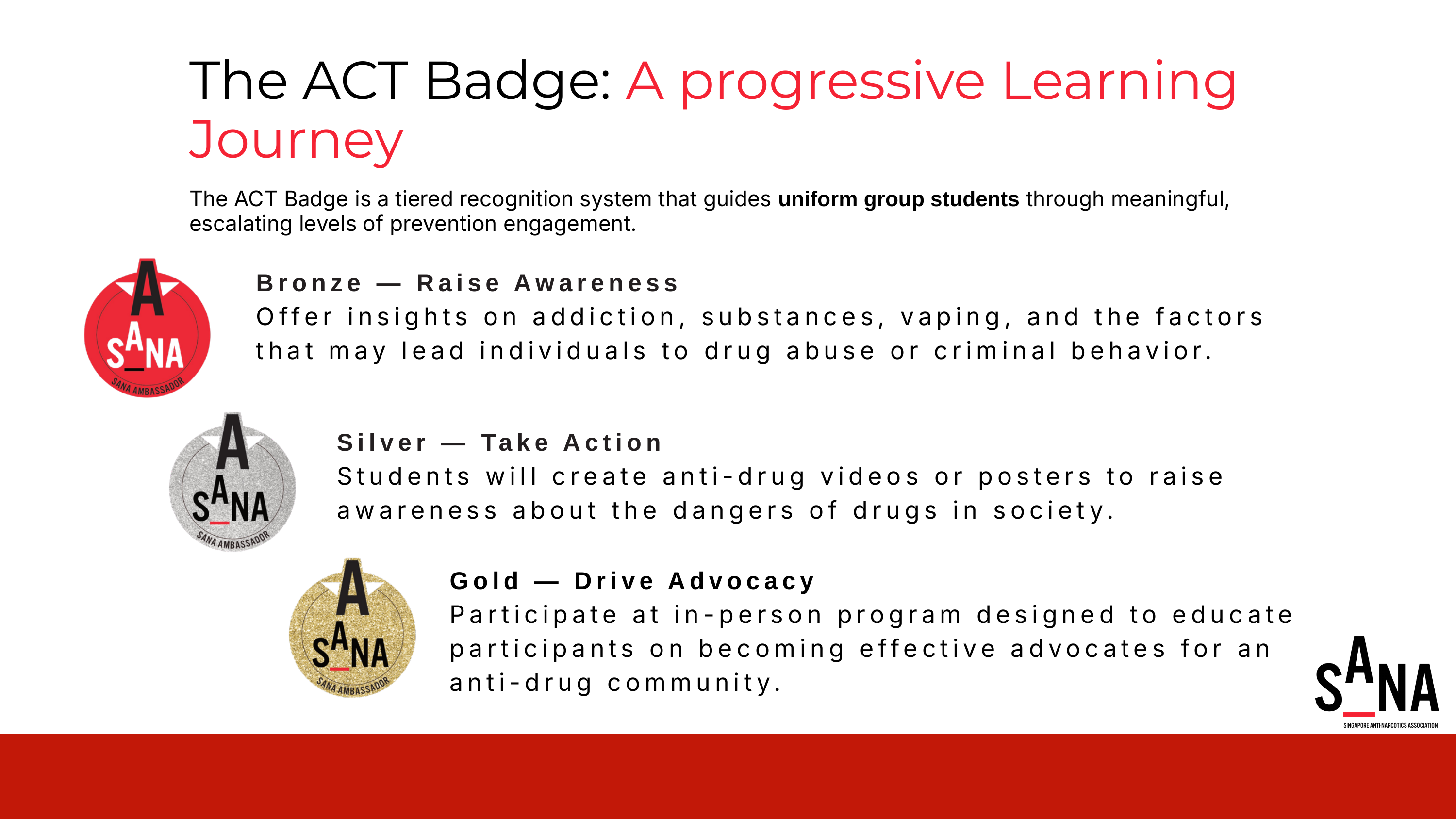

The ACT Badge: A progressive Learning Journey

The ACT Badge is a tiered recognition system that guides uniform group students through meaningful, escalating levels of prevention engagement.
Bronze — Raise Awareness
Offer insights on addiction, substances, vaping, and the factors that may lead individuals to drug abuse or criminal behavior.

Silver — Take Action
Students will create anti-drug videos or posters to raise awareness about the dangers of drugs in society.

Gold — Drive Advocacy
Participate at in-person program designed to educate participants on becoming effective advocates for an anti-drug community.